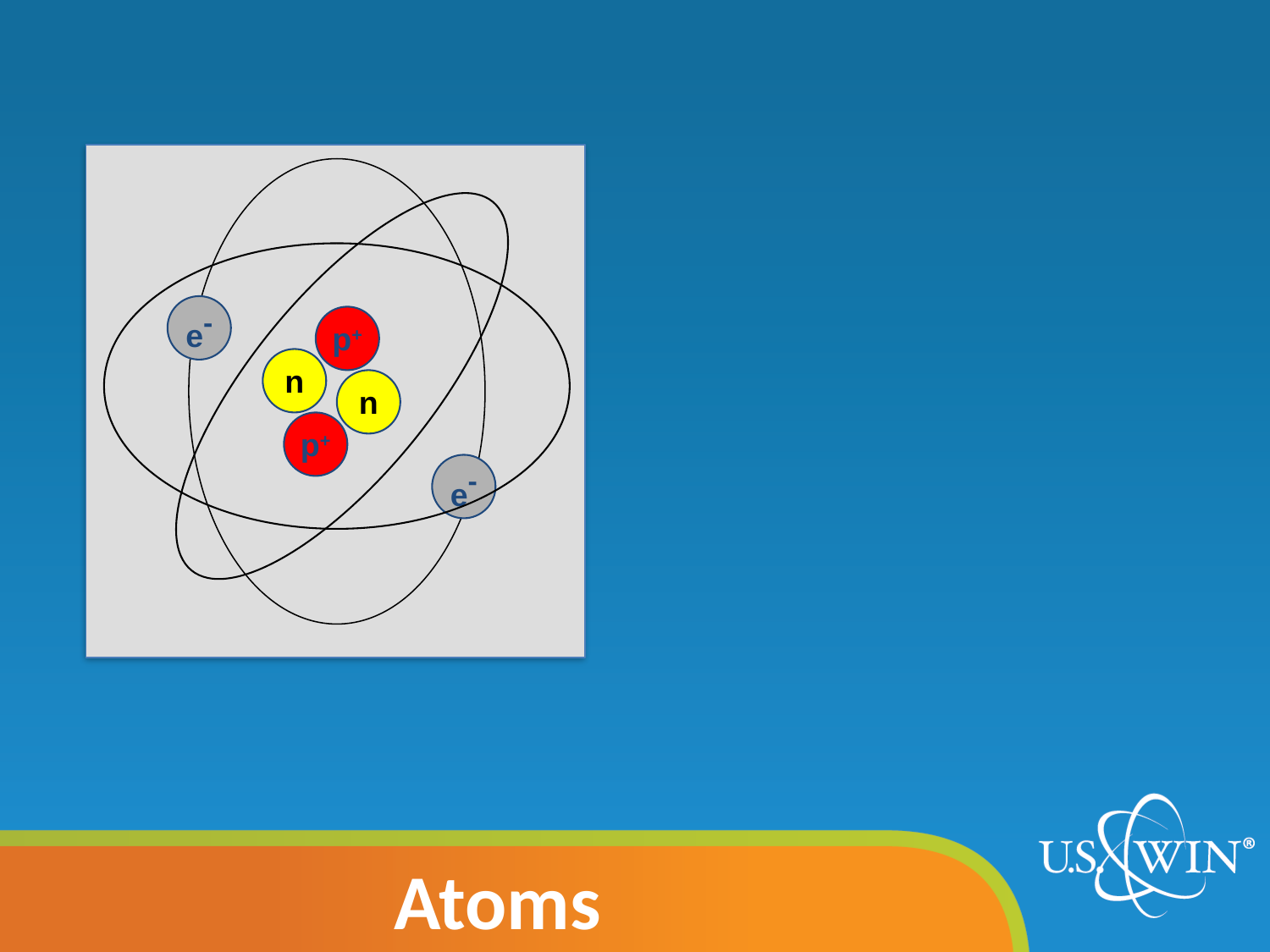

e-

p+

n

n

p+
e-

# Atoms